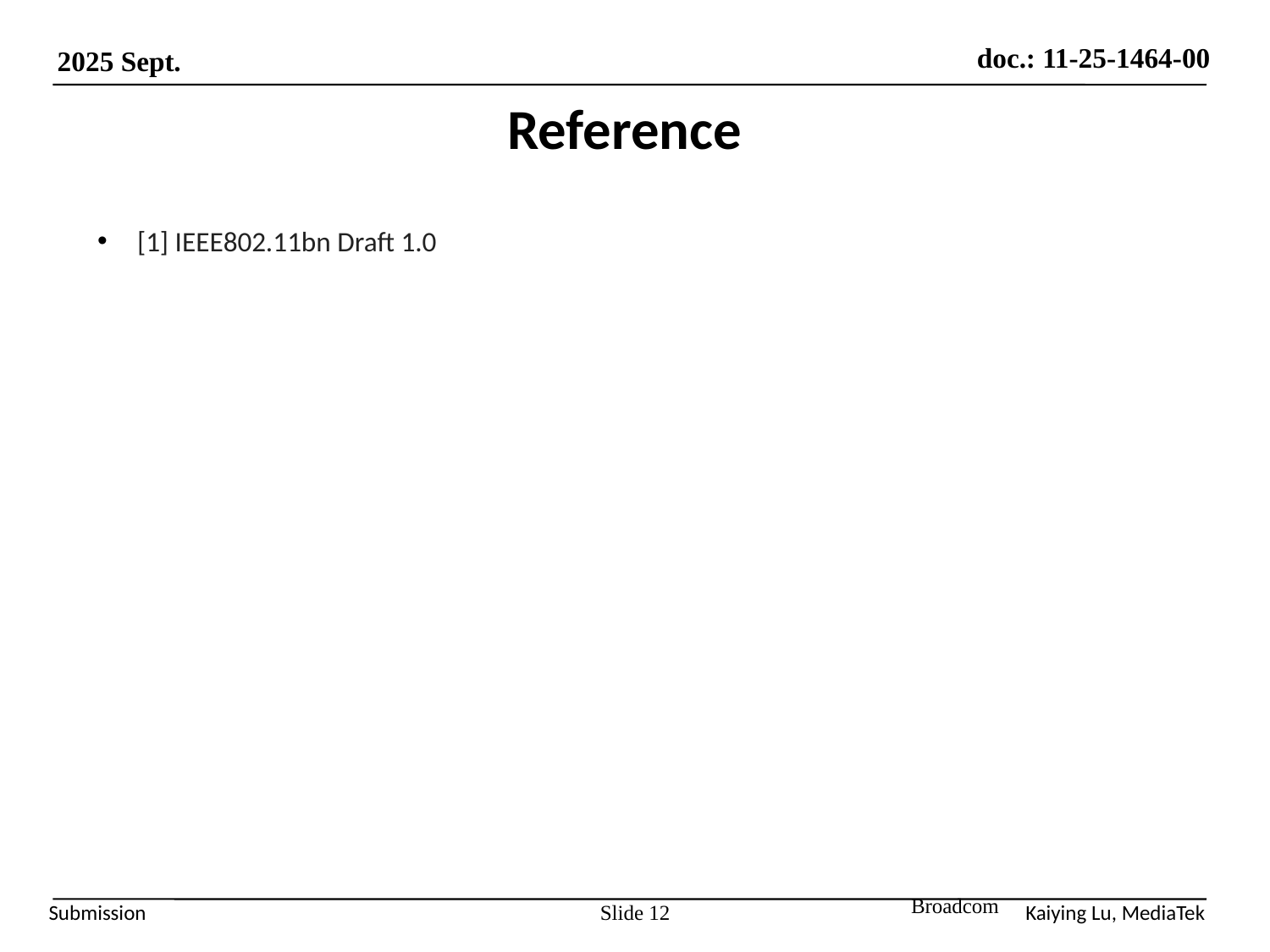

# Reference
[1] IEEE802.11bn Draft 1.0

Slide 12